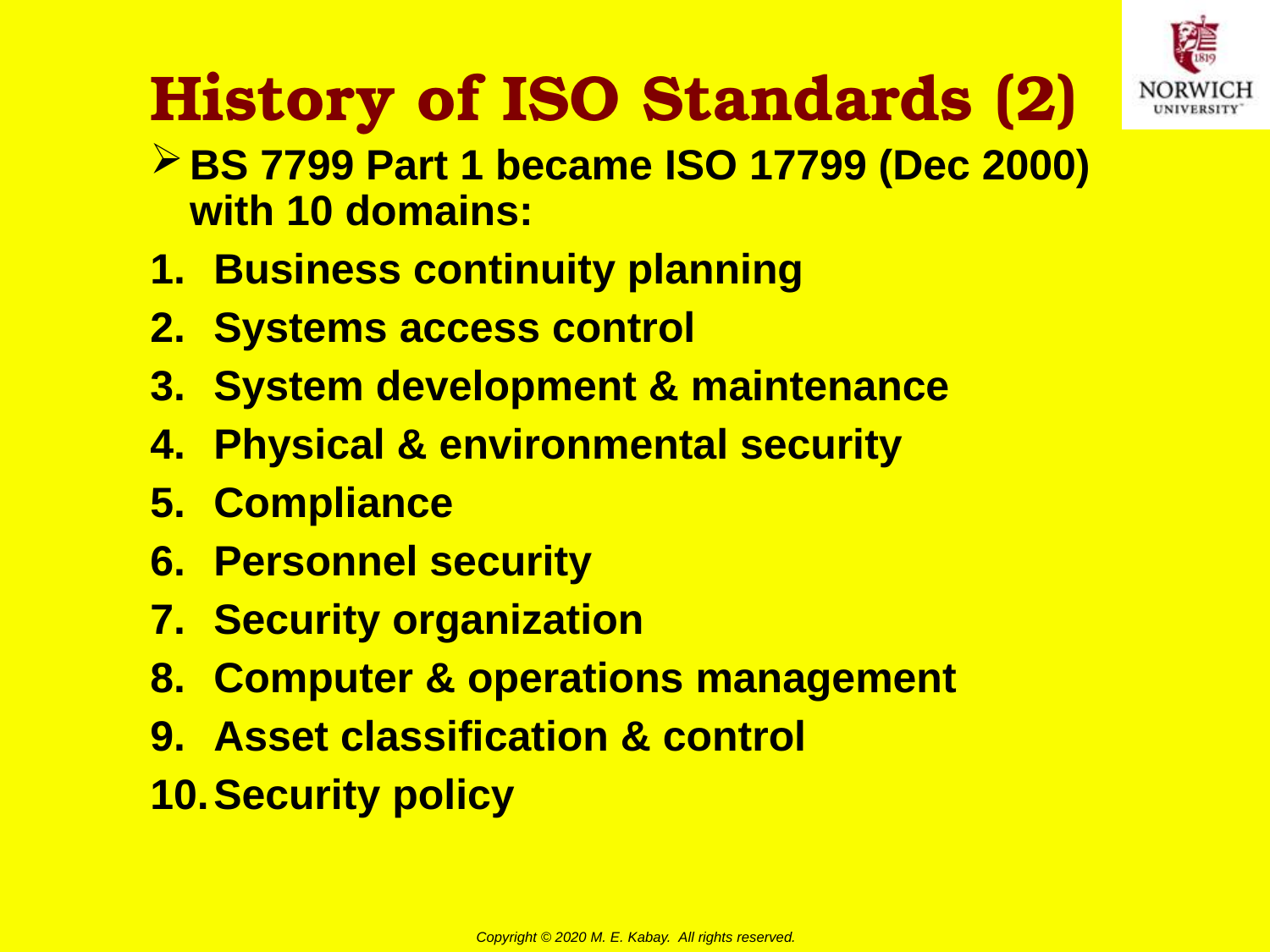

# History of ISO Standards (2)
BS 7799 Part 1 became ISO 17799 (Dec 2000) with 10 domains:
Business continuity planning
Systems access control
System development & maintenance
Physical & environmental security
Compliance
Personnel security
Security organization
Computer & operations management
Asset classification & control
Security policy